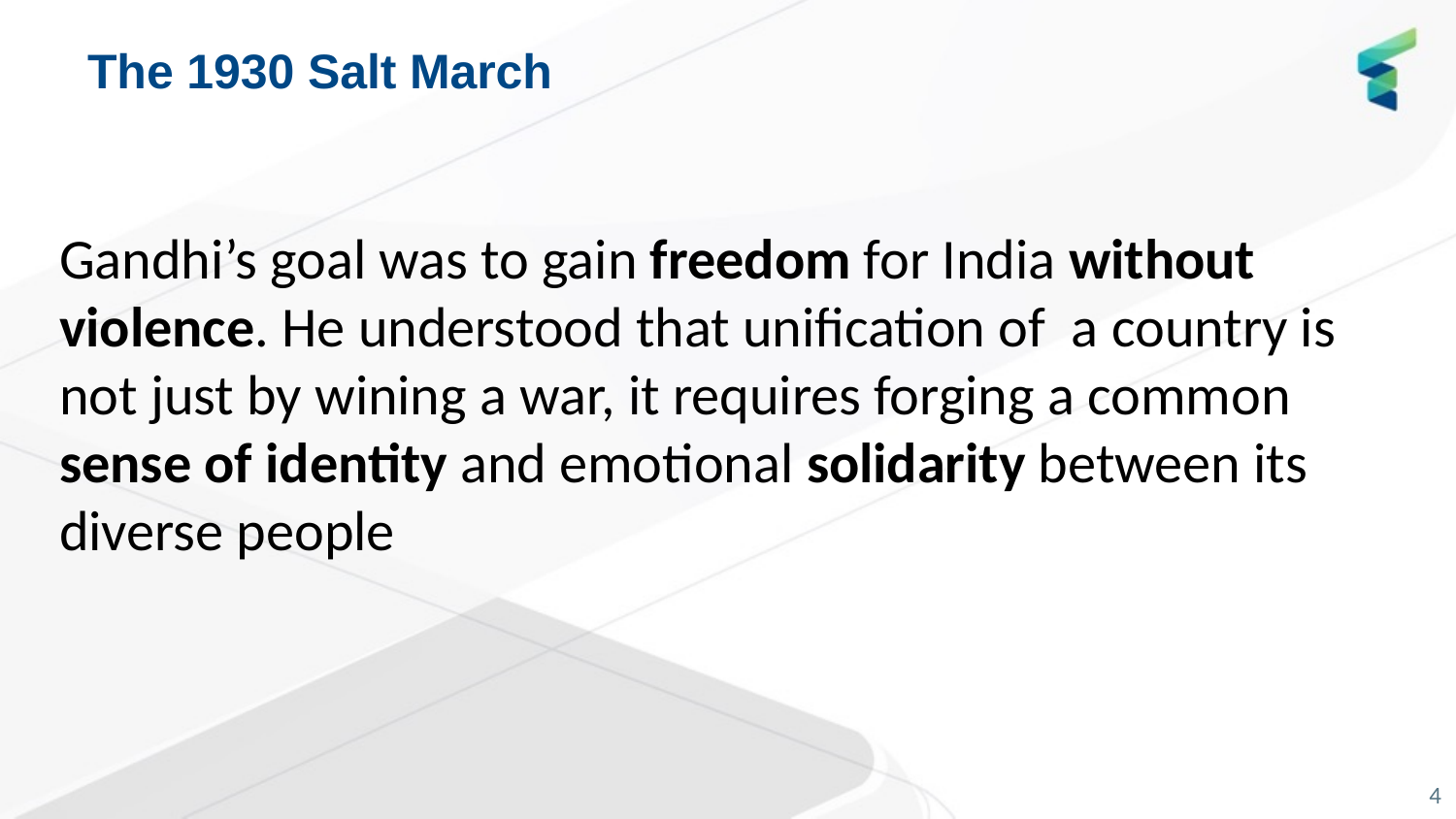

# The 1930 Salt March
Gandhi’s goal was to gain freedom for India without violence. He understood that unification of  a country is not just by wining a war, it requires forging a common sense of identity and emotional solidarity between its diverse people
4